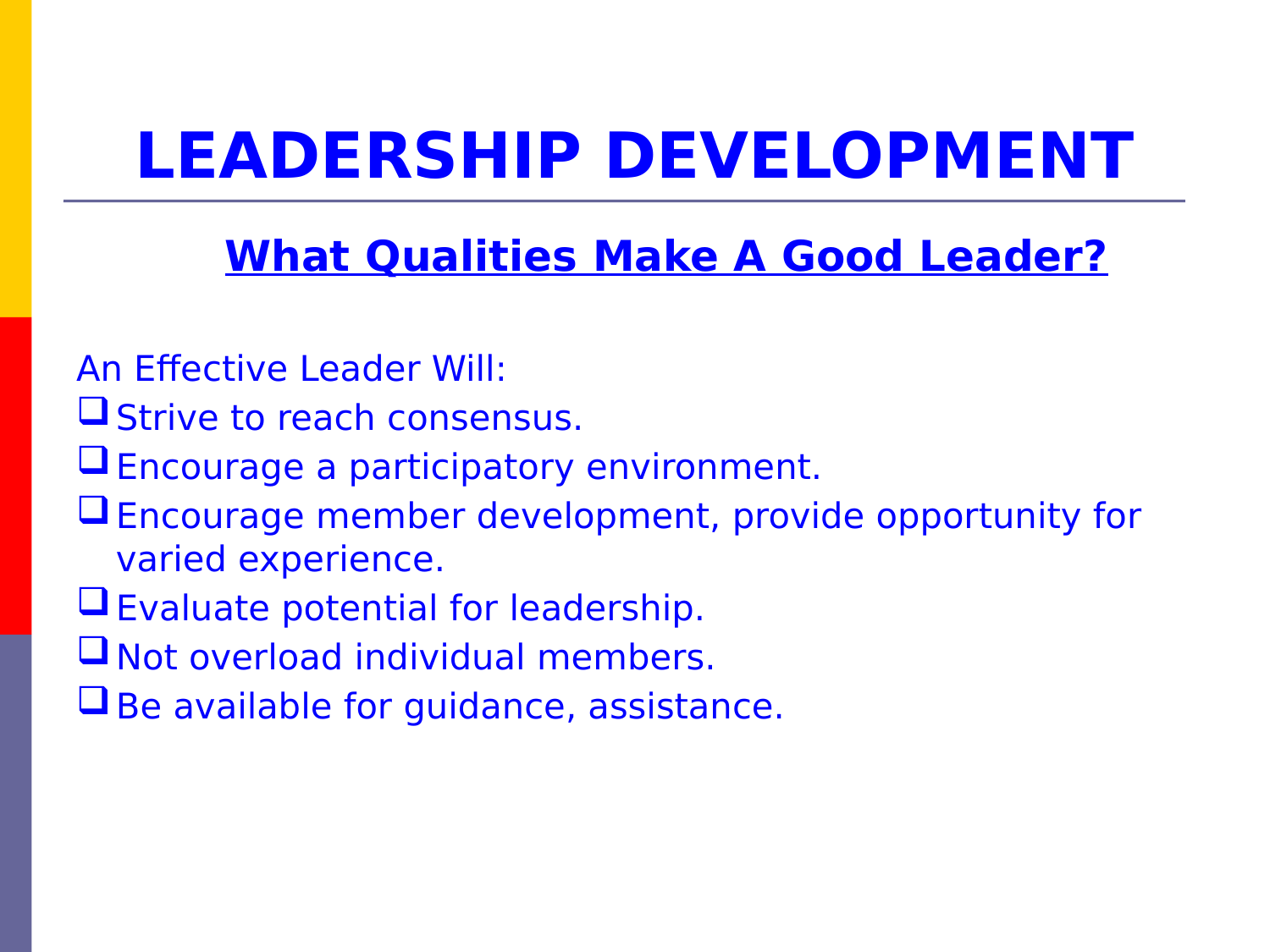

# LEADERSHIP DEVELOPMENT
What Qualities Make A Good Leader?

An Effective Leader Will:
Strive to reach consensus.
Encourage a participatory environment.
Encourage member development, provide opportunity for varied experience.
Evaluate potential for leadership.
Not overload individual members.
Be available for guidance, assistance.